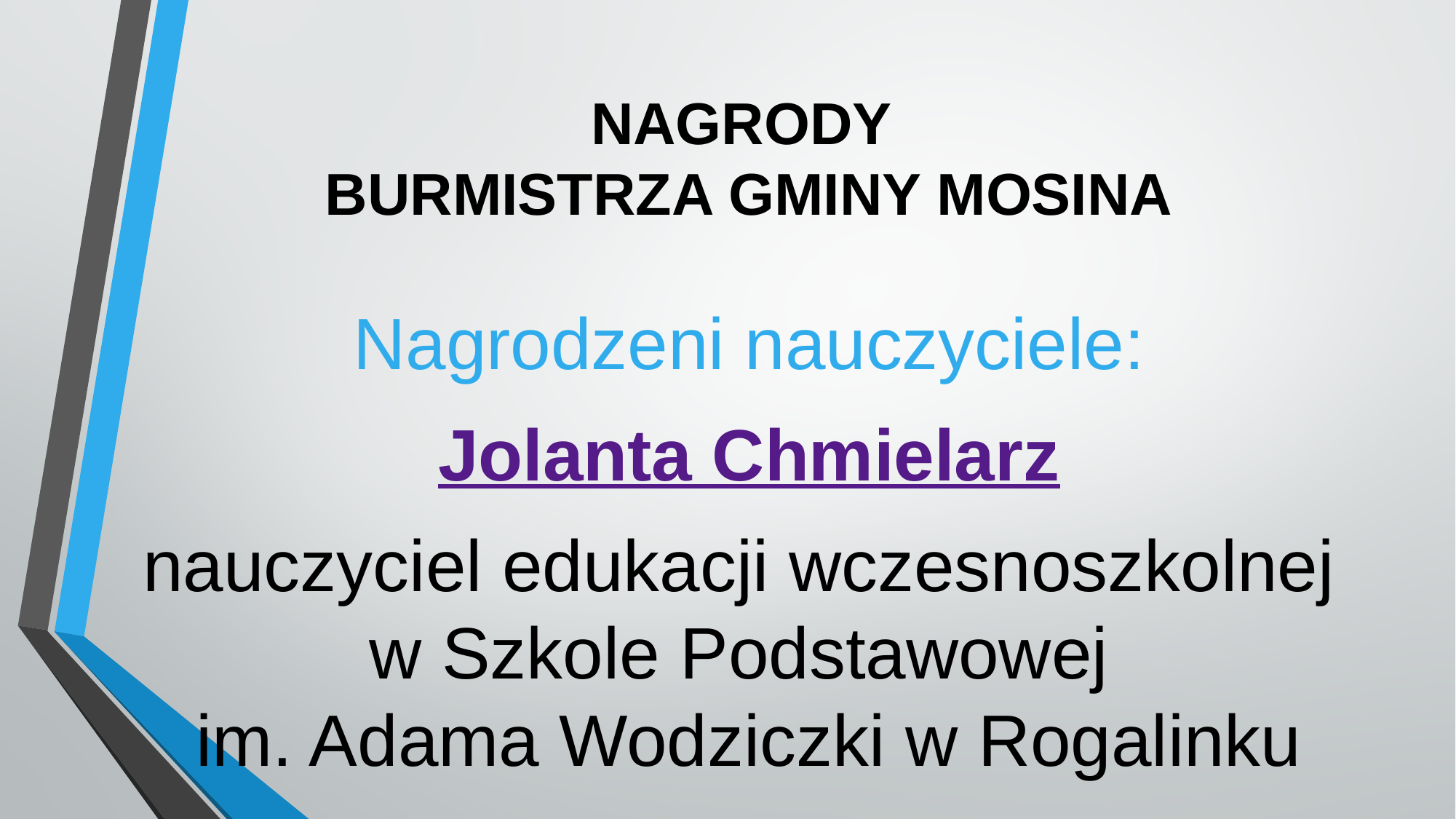

# NAGRODY BURMISTRZA GMINY MOSINA
Nagrodzeni nauczyciele:
Jolanta Chmielarz
nauczyciel edukacji wczesnoszkolnej
w Szkole Podstawowej
im. Adama Wodziczki w Rogalinku